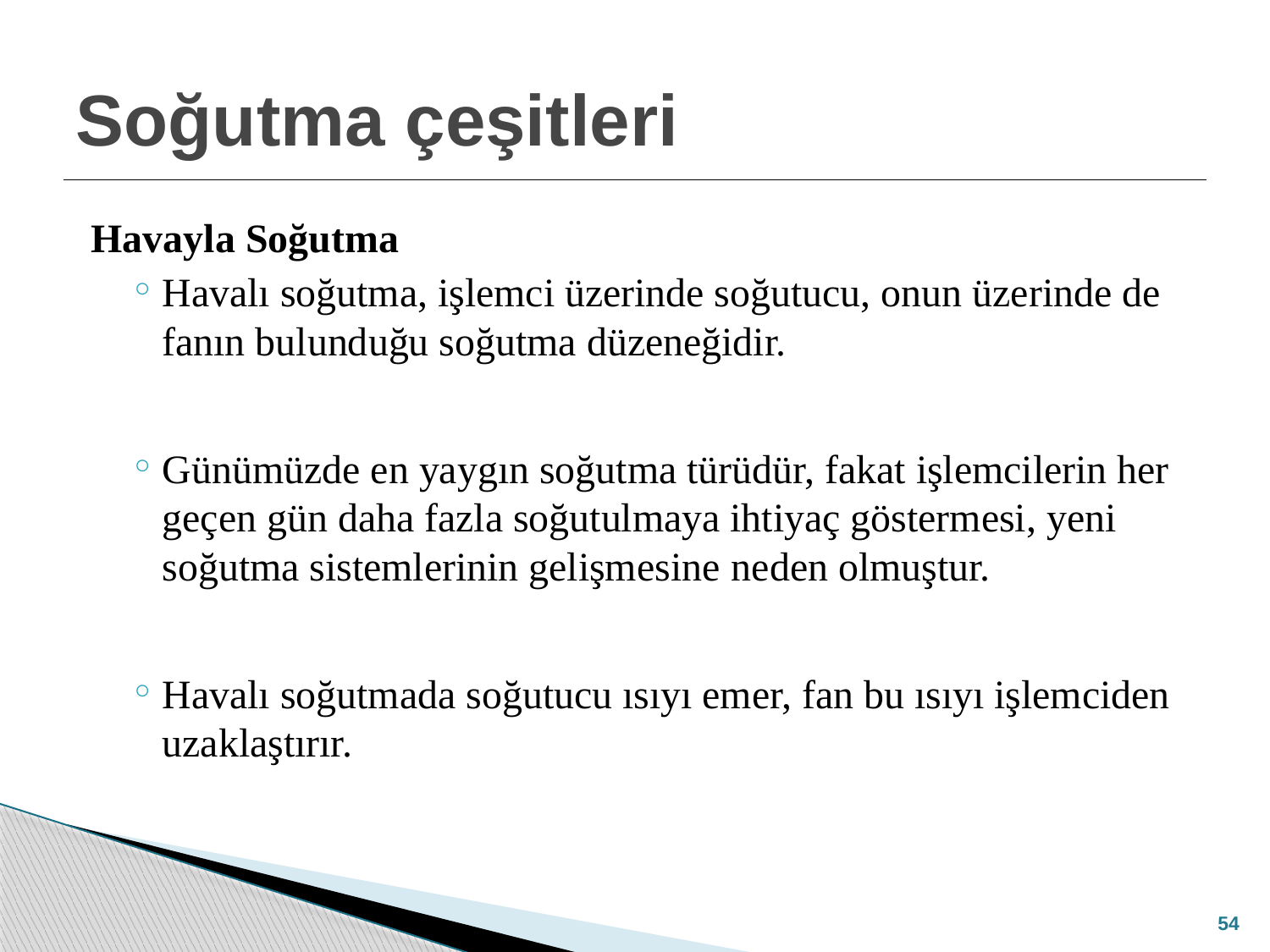

# Soğutma çeşitleri
Havayla Soğutma
Havalı soğutma, işlemci üzerinde soğutucu, onun üzerinde de fanın bulunduğu soğutma düzeneğidir.

Günümüzde en yaygın soğutma türüdür, fakat işlemcilerin her geçen gün daha fazla soğutulmaya ihtiyaç göstermesi, yeni soğutma sistemlerinin gelişmesine neden olmuştur.

Havalı soğutmada soğutucu ısıyı emer, fan bu ısıyı işlemciden uzaklaştırır.
54